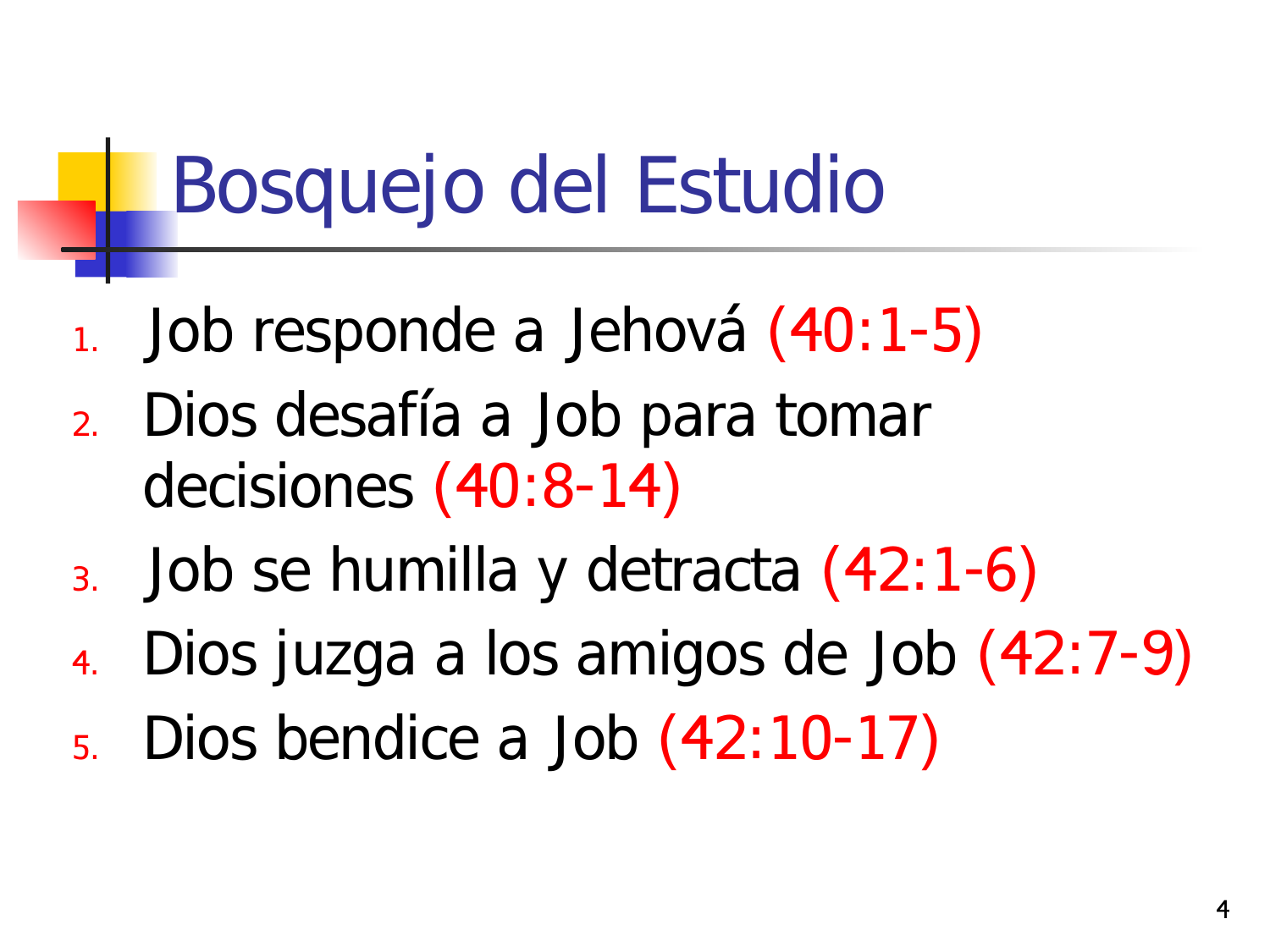

# Bosquejo del Estudio
Job responde a Jehová (40:1-5)
Dios desafía a Job para tomar decisiones (40:8-14)
Job se humilla y detracta (42:1-6)
Dios juzga a los amigos de Job (42:7-9)
Dios bendice a Job (42:10-17)
4